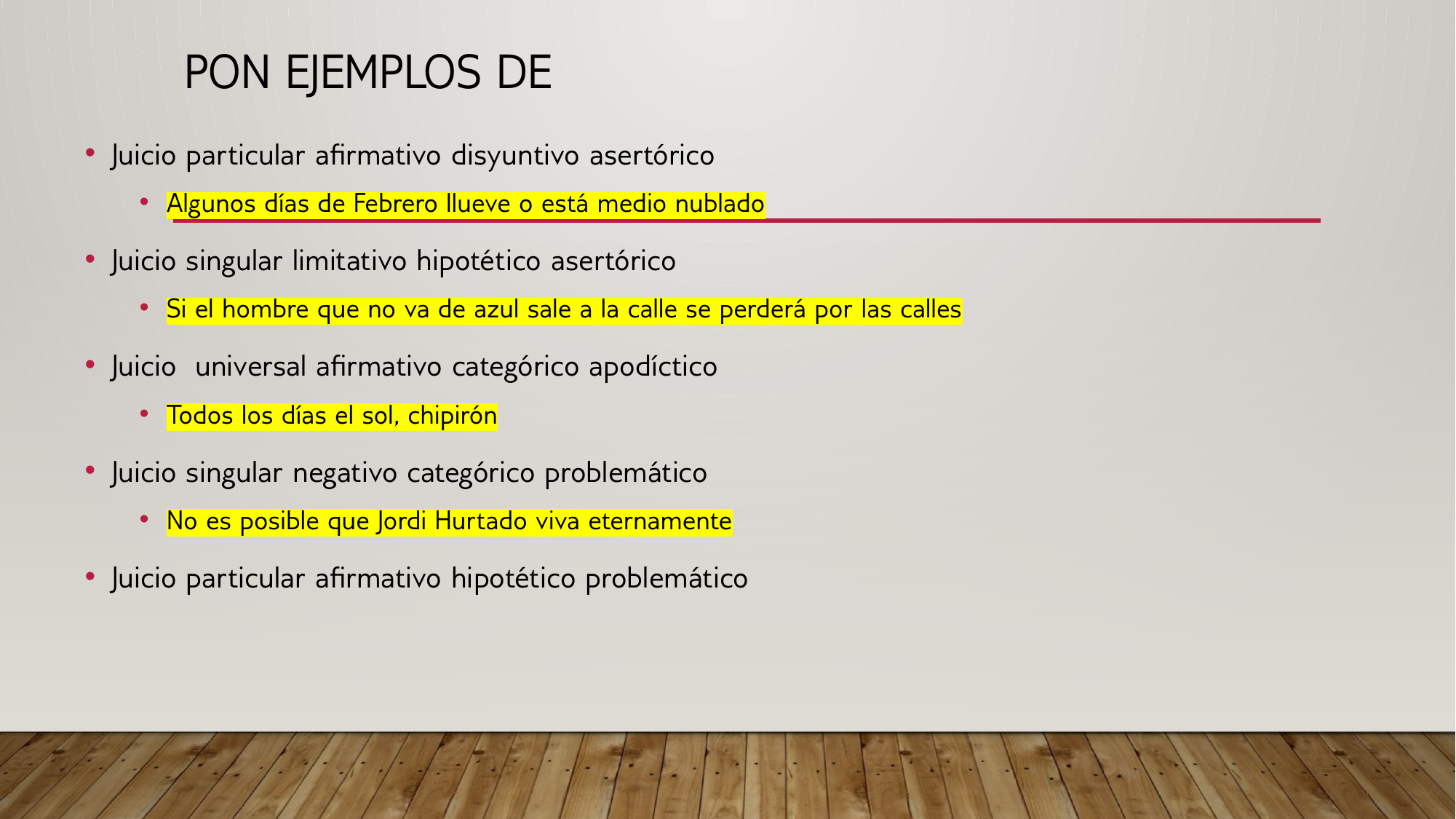

# Pon ejemplos de
Juicio particular afirmativo disyuntivo asertórico
Algunos días de Febrero llueve o está medio nublado
Juicio singular limitativo hipotético asertórico
Si el hombre que no va de azul sale a la calle se perderá por las calles
Juicio  universal afirmativo categórico apodíctico
Todos los días el sol, chipirón
Juicio singular negativo categórico problemático
No es posible que Jordi Hurtado viva eternamente
Juicio particular afirmativo hipotético problemático